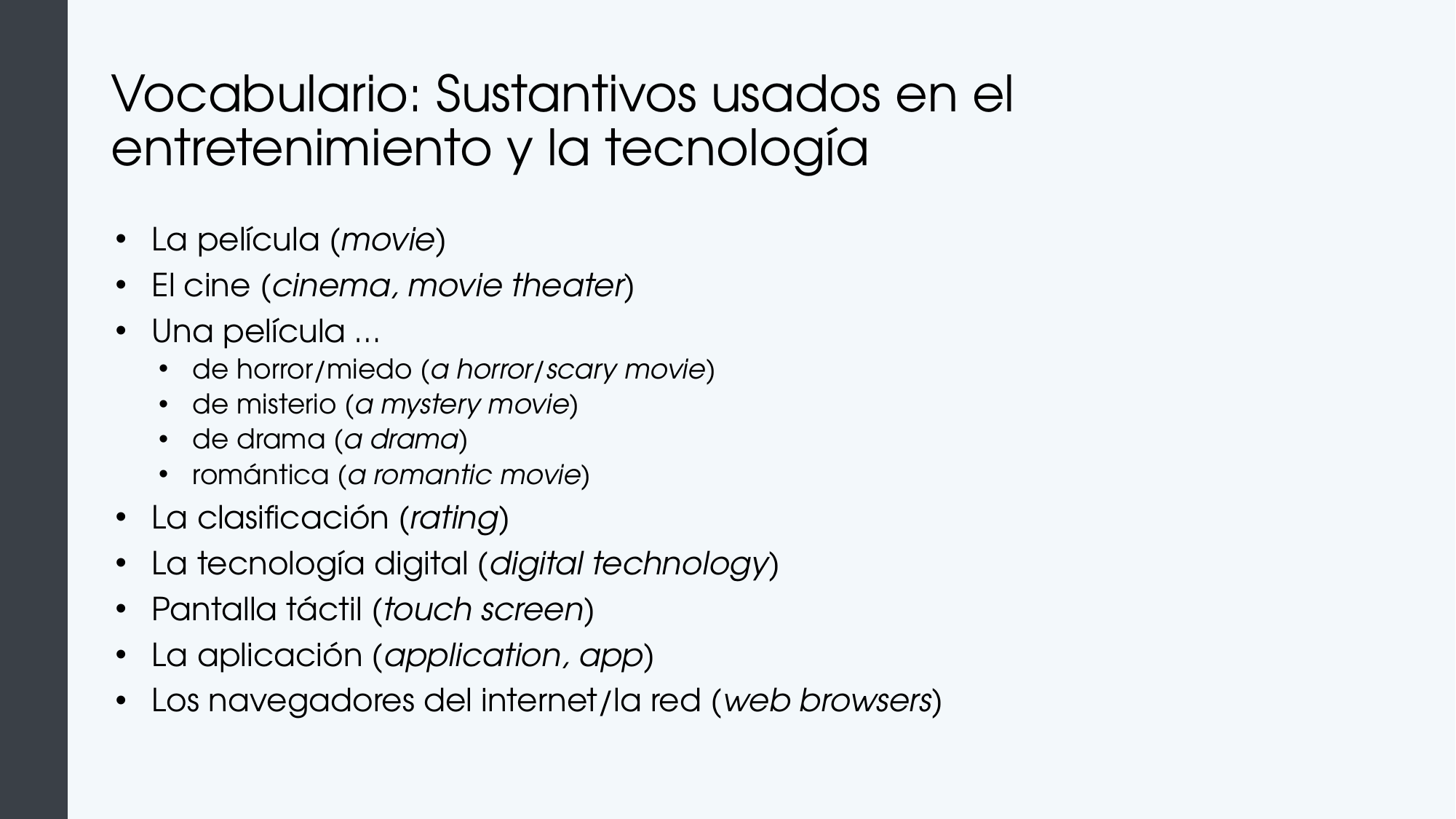

# Vocabulario: Sustantivos usados en el entretenimiento y la tecnología
La película (movie)
El cine (cinema, movie theater)
Una película …
de horror/miedo (a horror/scary movie)
de misterio (a mystery movie)
de drama (a drama)
romántica (a romantic movie)
La clasificación (rating)
La tecnología digital (digital technology)
Pantalla táctil (touch screen)
La aplicación (application, app)
Los navegadores del internet/la red (web browsers)